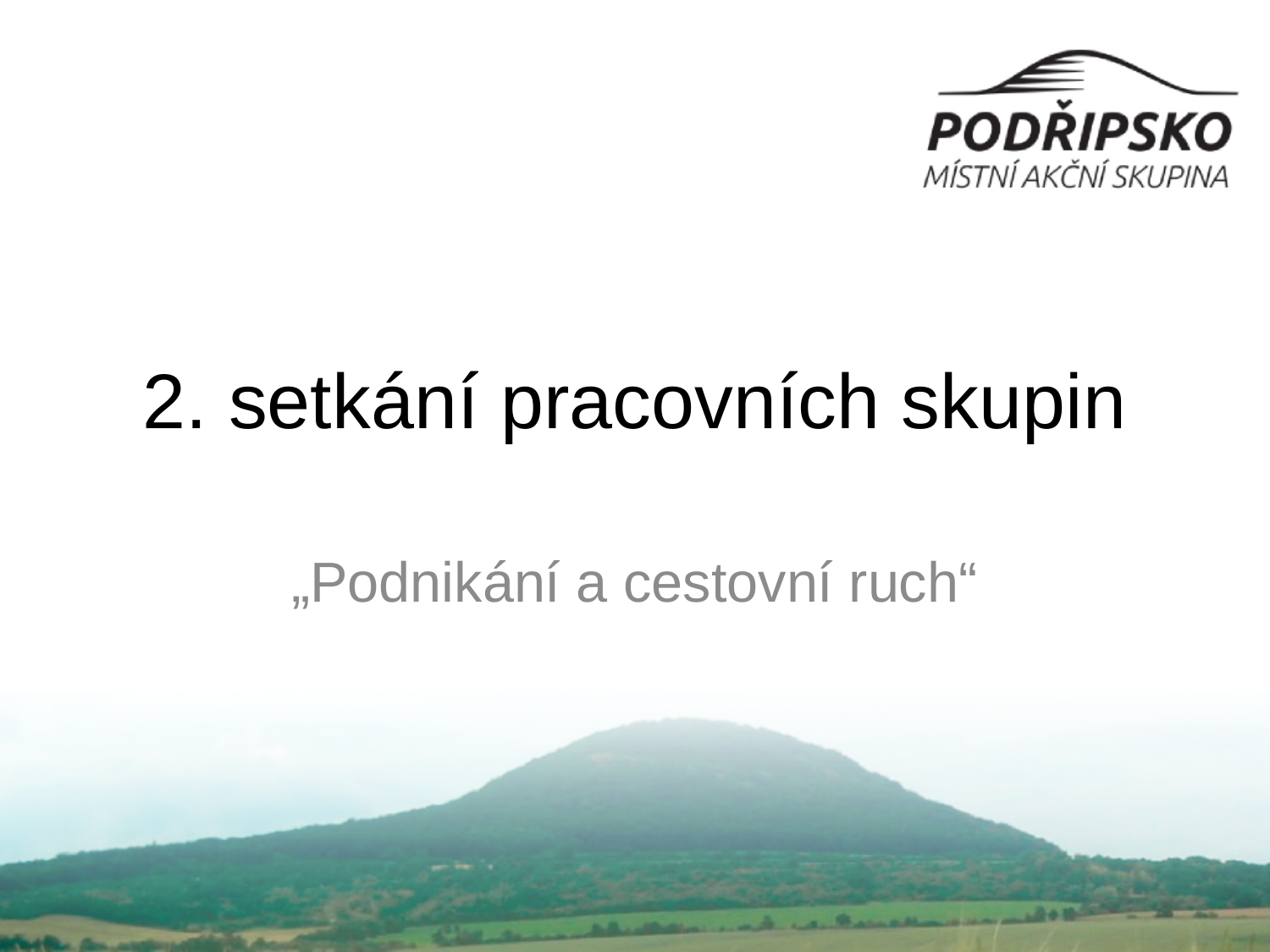

# 2. setkání pracovních skupin
„Podnikání a cestovní ruch“